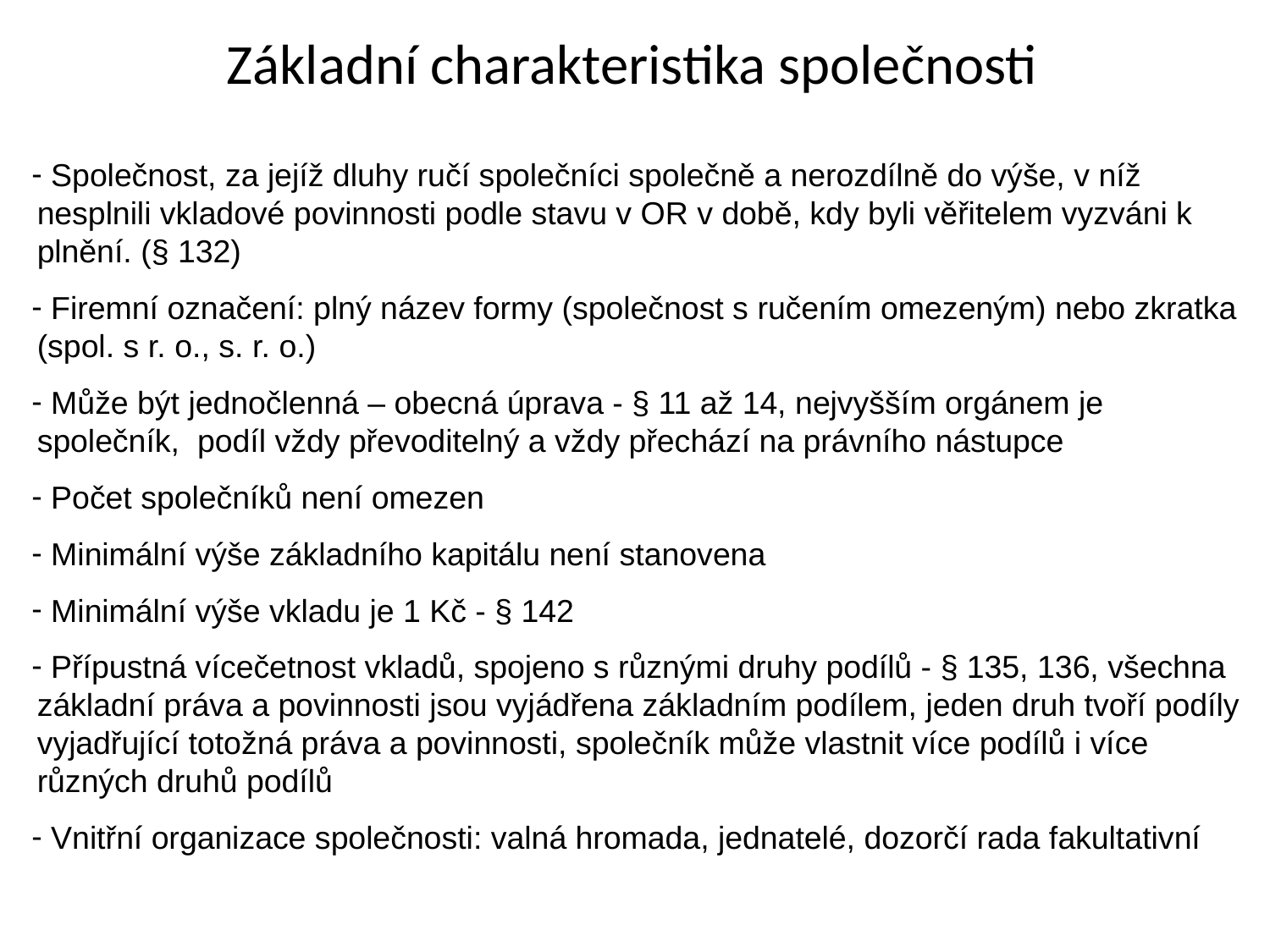

# Základní charakteristika společnosti
 Společnost, za jejíž dluhy ručí společníci společně a nerozdílně do výše, v níž nesplnili vkladové povinnosti podle stavu v OR v době, kdy byli věřitelem vyzváni k plnění. (§ 132)
 Firemní označení: plný název formy (společnost s ručením omezeným) nebo zkratka (spol. s r. o., s. r. o.)
 Může být jednočlenná – obecná úprava - § 11 až 14, nejvyšším orgánem je společník,  podíl vždy převoditelný a vždy přechází na právního nástupce
 Počet společníků není omezen
 Minimální výše základního kapitálu není stanovena
 Minimální výše vkladu je 1 Kč - § 142
 Přípustná vícečetnost vkladů, spojeno s různými druhy podílů - § 135, 136, všechna základní práva a povinnosti jsou vyjádřena základním podílem, jeden druh tvoří podíly vyjadřující totožná práva a povinnosti, společník může vlastnit více podílů i více různých druhů podílů
 Vnitřní organizace společnosti: valná hromada, jednatelé, dozorčí rada fakultativní